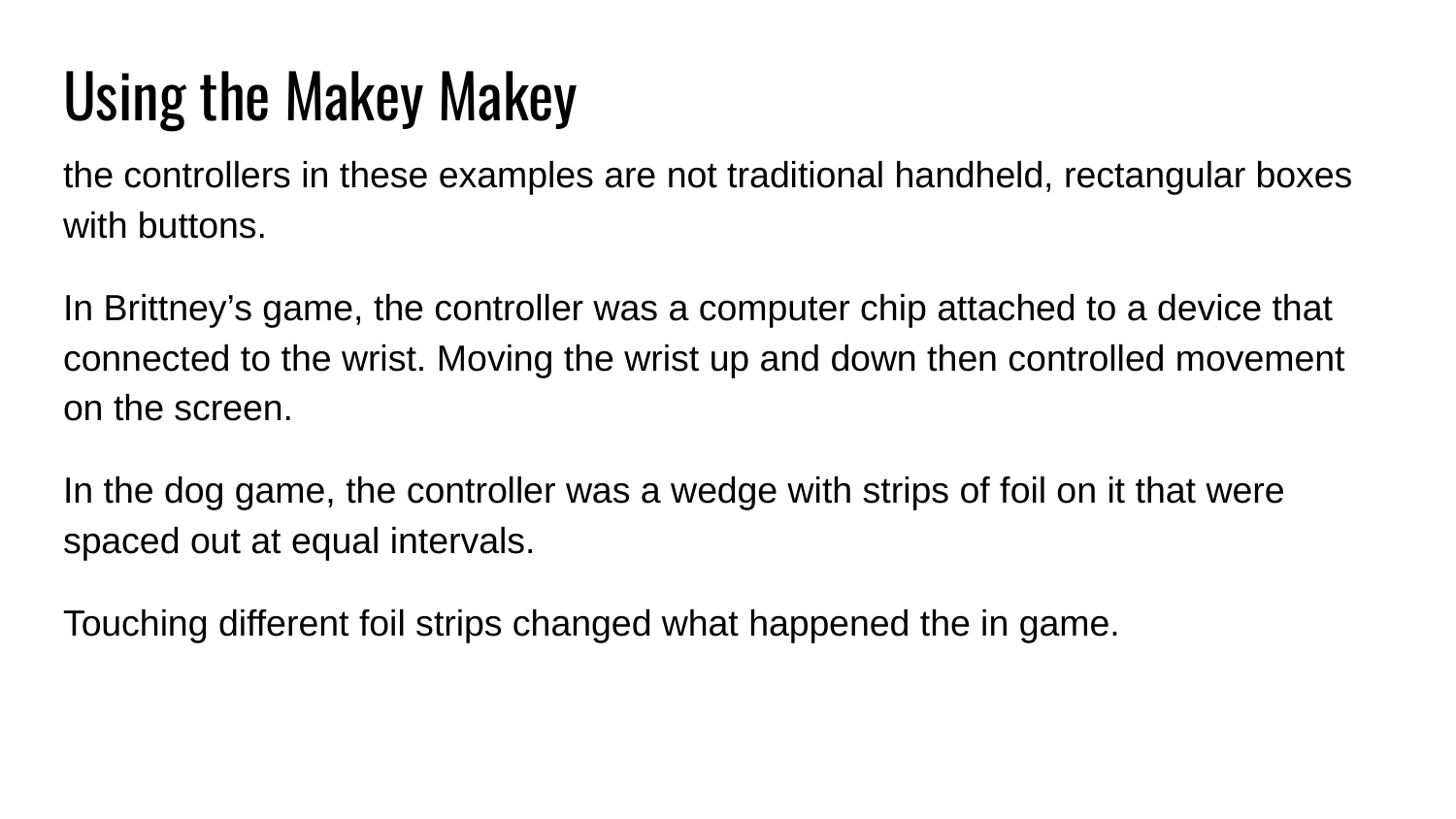

# Using the Makey Makey
the controllers in these examples are not traditional handheld, rectangular boxes with buttons.
In Brittney’s game, the controller was a computer chip attached to a device that connected to the wrist. Moving the wrist up and down then controlled movement on the screen.
In the dog game, the controller was a wedge with strips of foil on it that were spaced out at equal intervals.
Touching different foil strips changed what happened the in game.